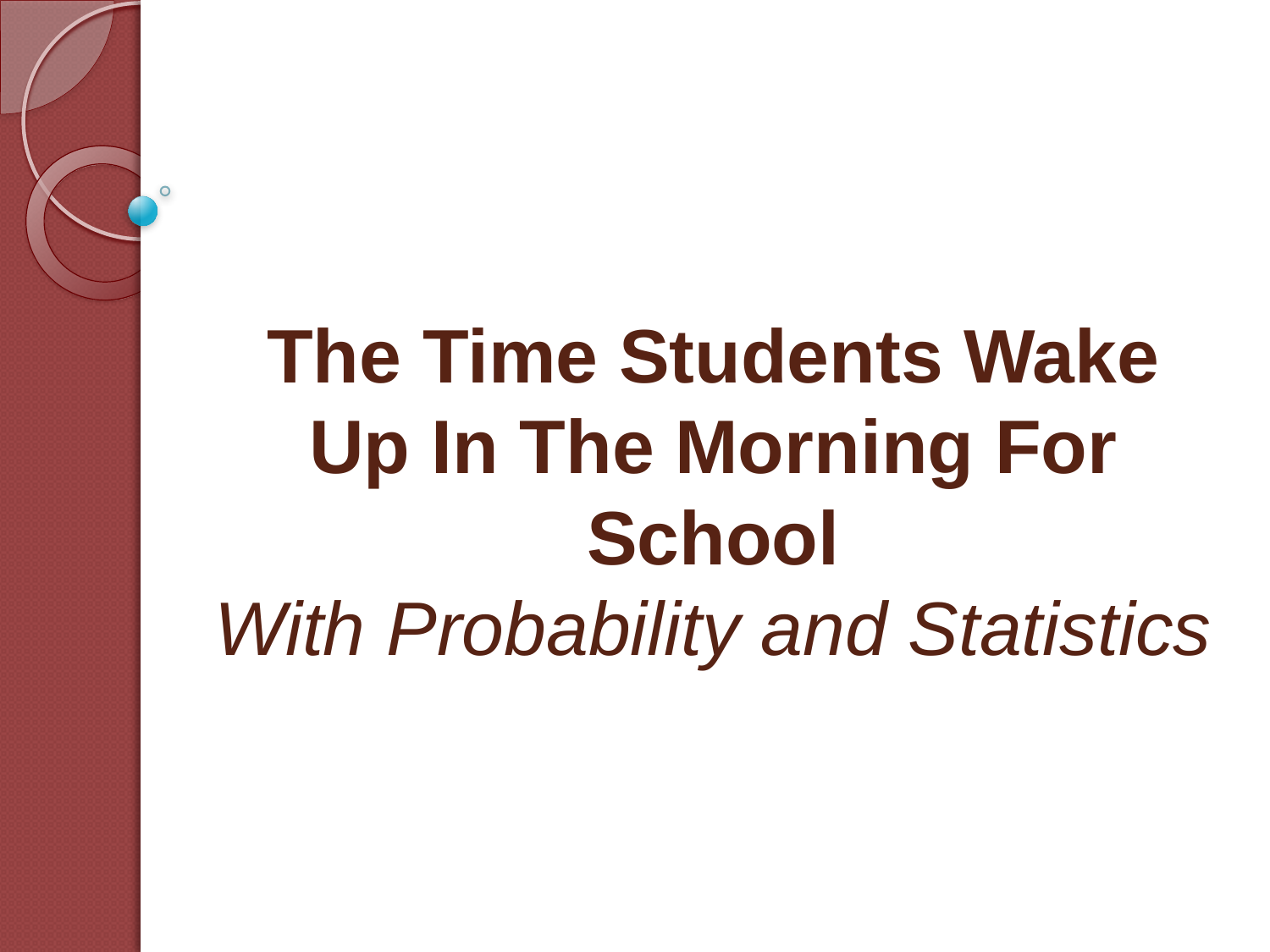

# The Time Students Wake Up In The Morning For School With Probability and Statistics